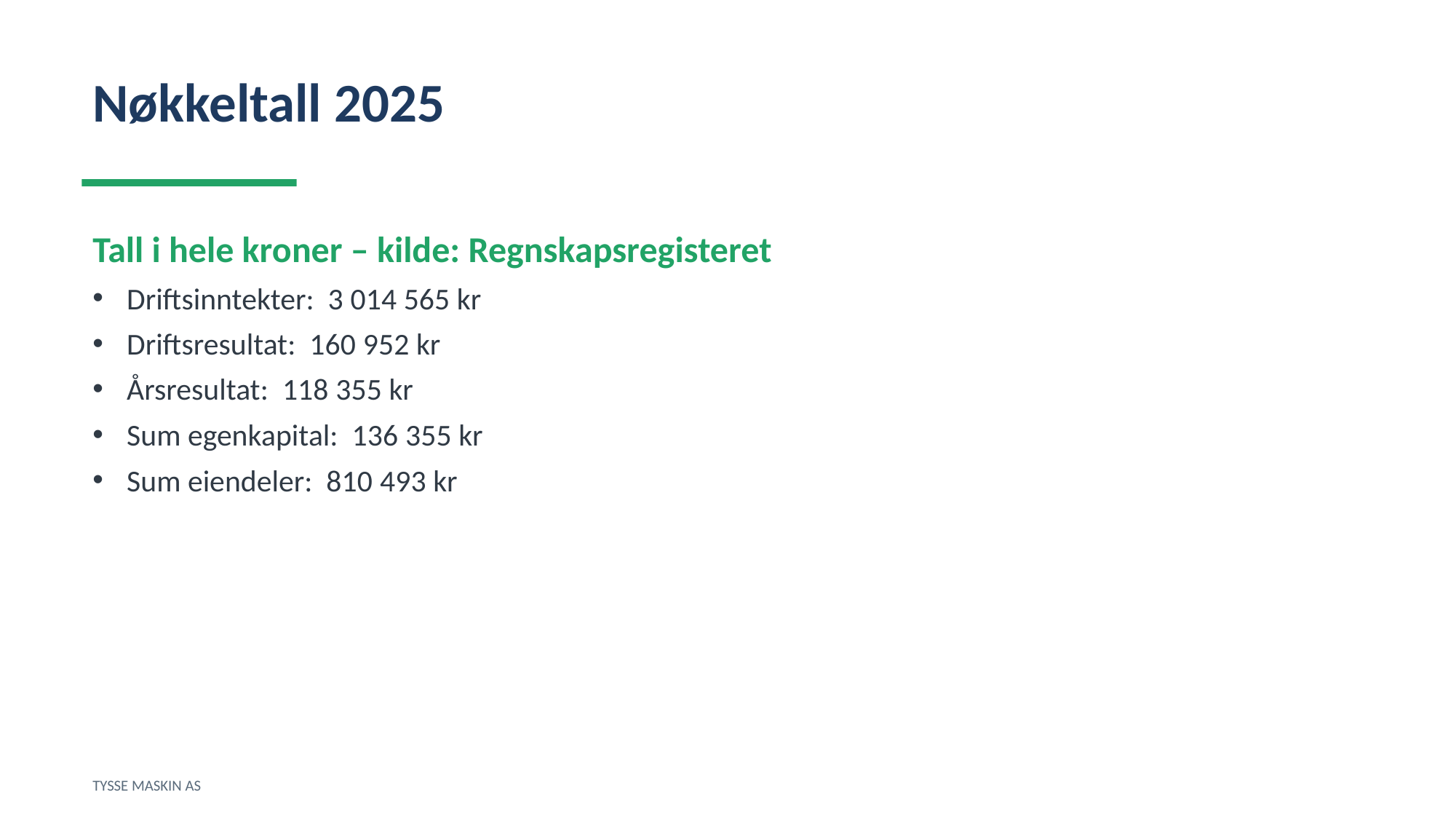

Nøkkeltall 2025

Tall i hele kroner – kilde: Regnskapsregisteret
Driftsinntekter:  3 014 565 kr
Driftsresultat:  160 952 kr
Årsresultat:  118 355 kr
Sum egenkapital:  136 355 kr
Sum eiendeler:  810 493 kr
TYSSE MASKIN AS